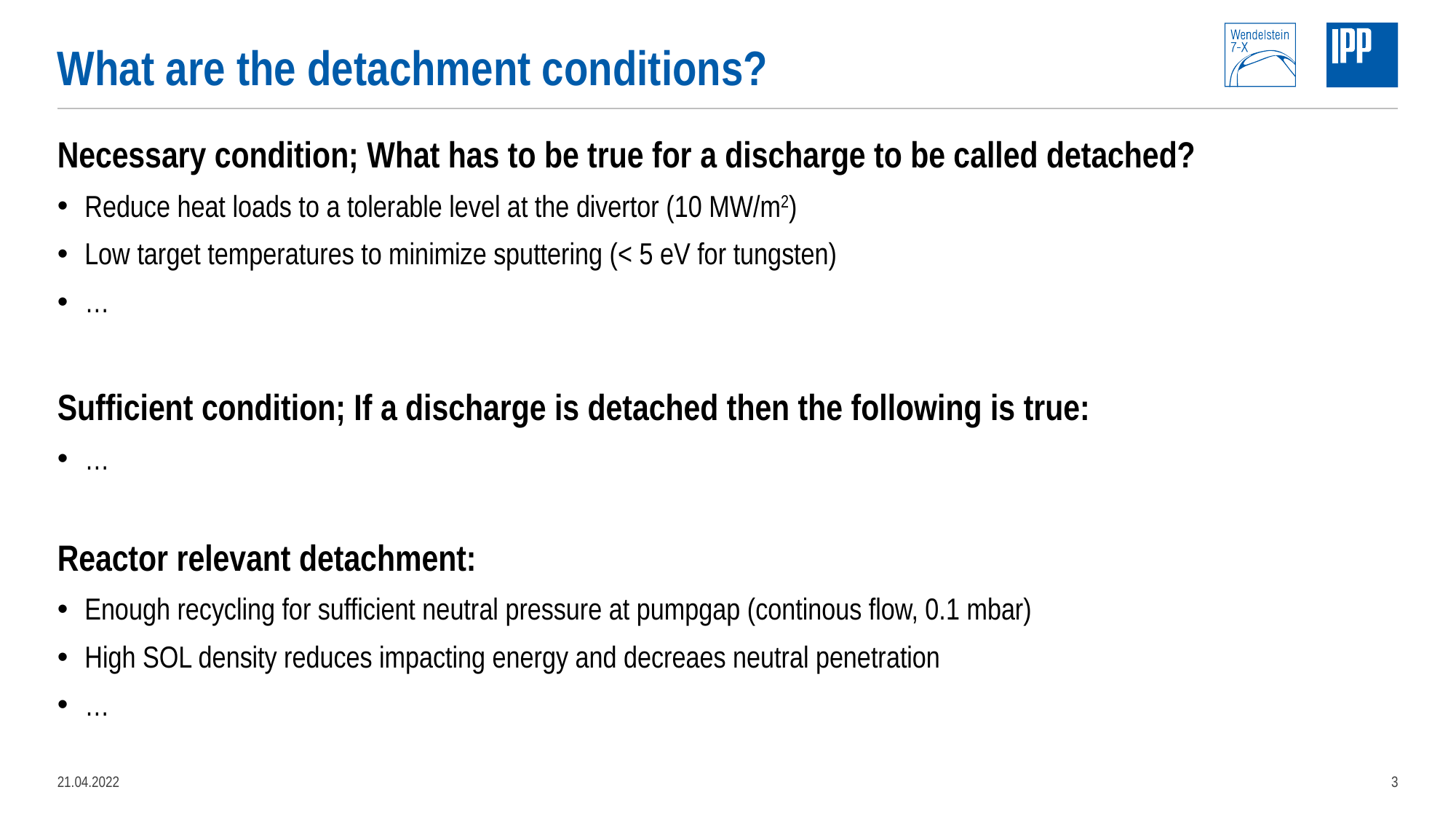

# What are the detachment conditions?
Necessary condition; What has to be true for a discharge to be called detached?
Reduce heat loads to a tolerable level at the divertor (10 MW/m2)
Low target temperatures to minimize sputtering (< 5 eV for tungsten)
…

Sufficient condition; If a discharge is detached then the following is true:
…

Reactor relevant detachment:
Enough recycling for sufficient neutral pressure at pumpgap (continous flow, 0.1 mbar)
High SOL density reduces impacting energy and decreaes neutral penetration
…

21.04.2022

3